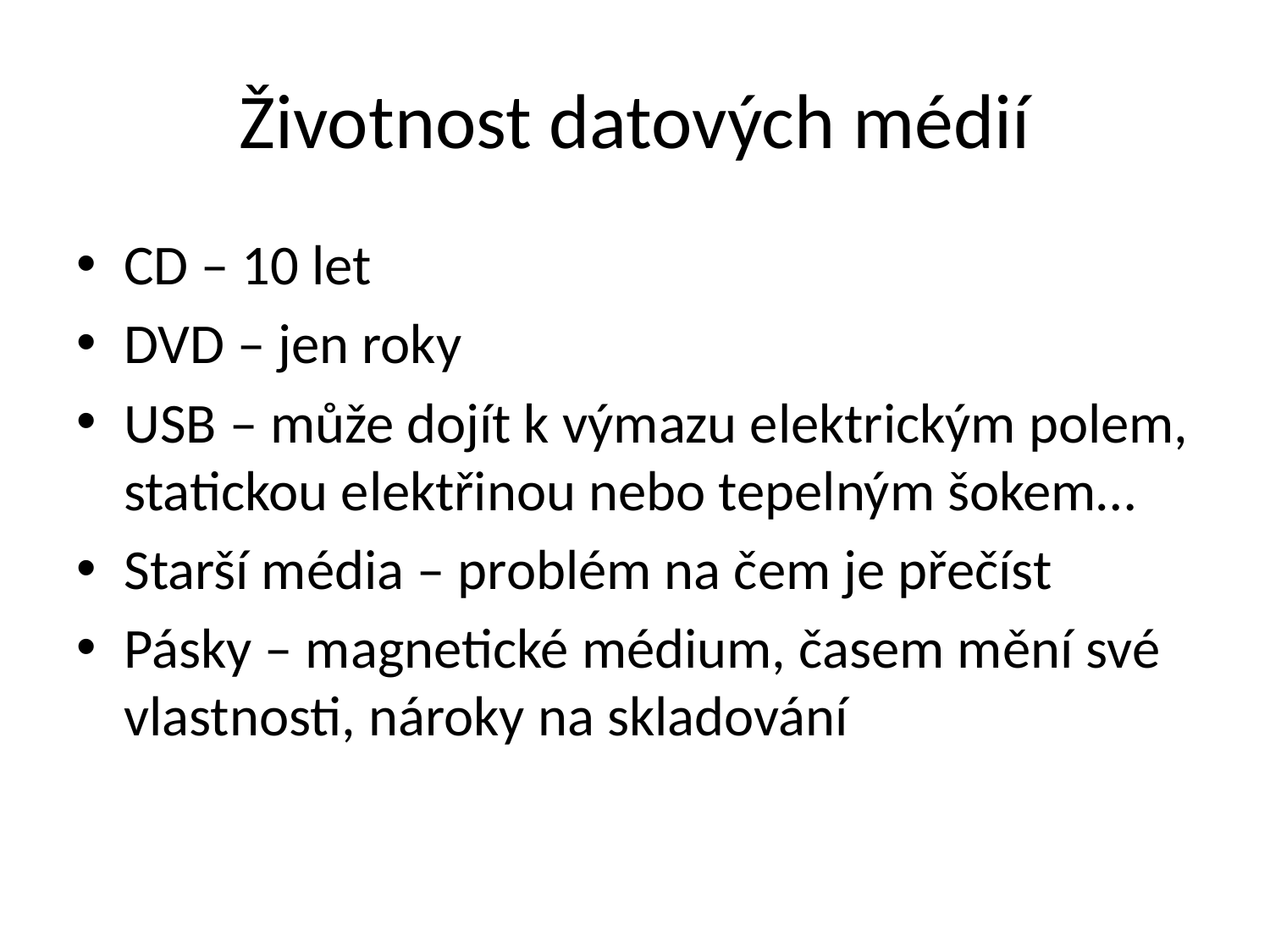

# Životnost datových médií
CD – 10 let
DVD – jen roky
USB – může dojít k výmazu elektrickým polem, statickou elektřinou nebo tepelným šokem…
Starší média – problém na čem je přečíst
Pásky – magnetické médium, časem mění své vlastnosti, nároky na skladování